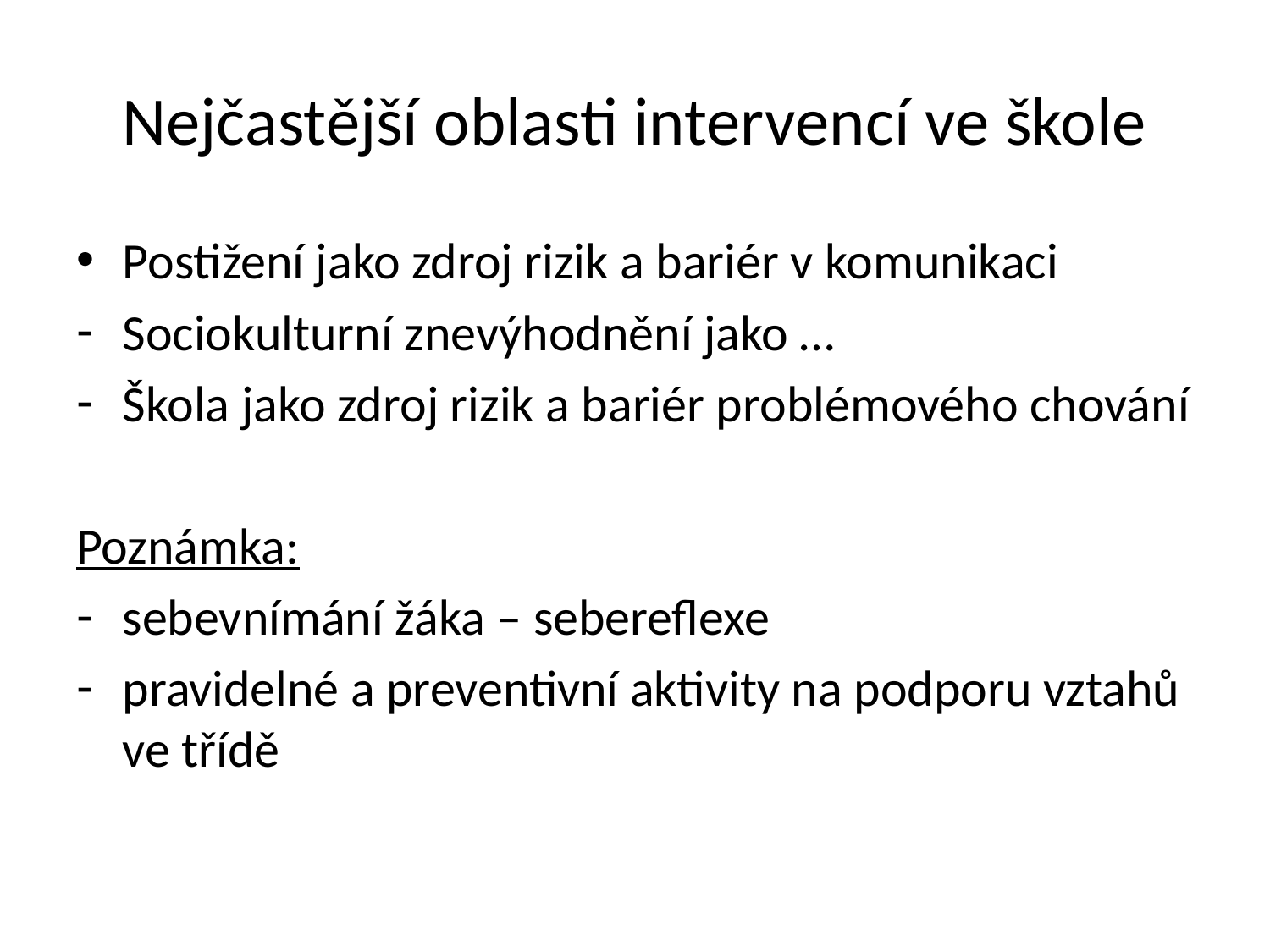

# Nejčastější oblasti intervencí ve škole
Postižení jako zdroj rizik a bariér v komunikaci
Sociokulturní znevýhodnění jako …
Škola jako zdroj rizik a bariér problémového chování

Poznámka:
sebevnímání žáka – sebereflexe
pravidelné a preventivní aktivity na podporu vztahů ve třídě